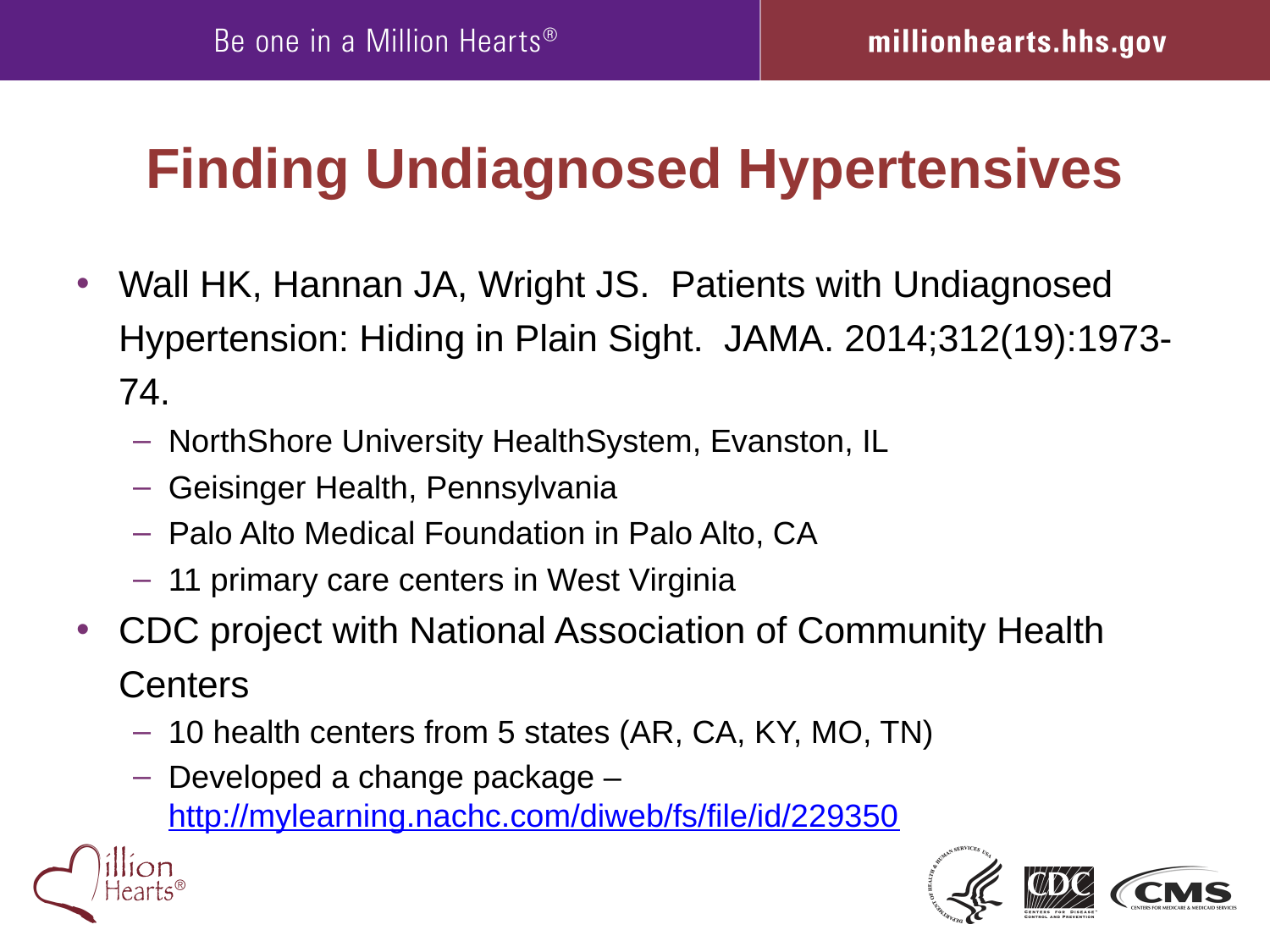

# Finding Undiagnosed Hypertensives
Wall HK, Hannan JA, Wright JS.  Patients with Undiagnosed Hypertension: Hiding in Plain Sight.  JAMA. 2014;312(19):1973-74.
NorthShore University HealthSystem, Evanston, IL
Geisinger Health, Pennsylvania
Palo Alto Medical Foundation in Palo Alto, CA
11 primary care centers in West Virginia
CDC project with National Association of Community Health Centers
10 health centers from 5 states (AR, CA, KY, MO, TN)
Developed a change package – http://mylearning.nachc.com/diweb/fs/file/id/229350